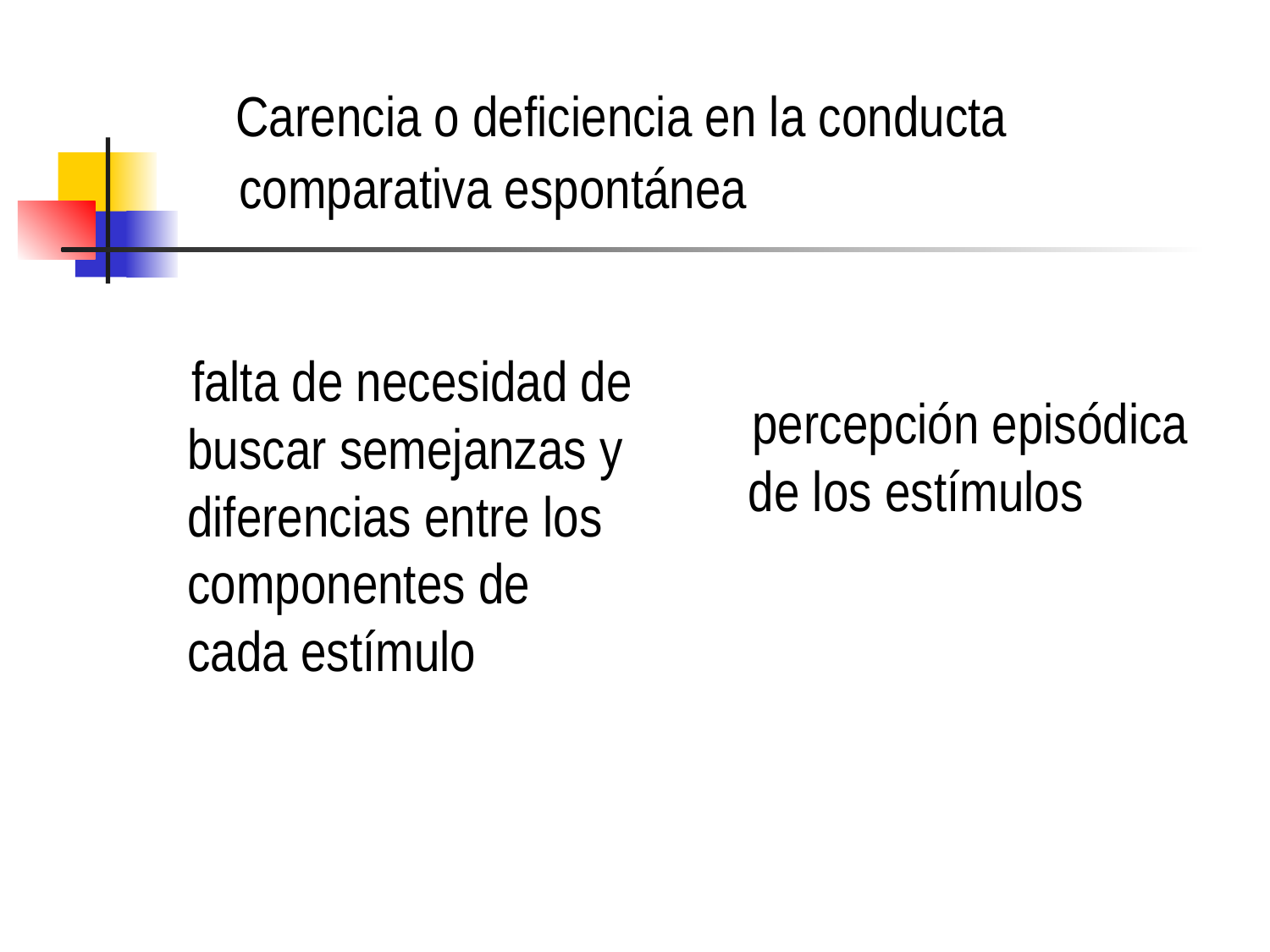

# Carencia o deficiencia en la conducta comparativa espontánea
    falta de necesidad de buscar semejanzas y diferencias entre los componentes de cada estímulo

    percepción episódica de los estímulos